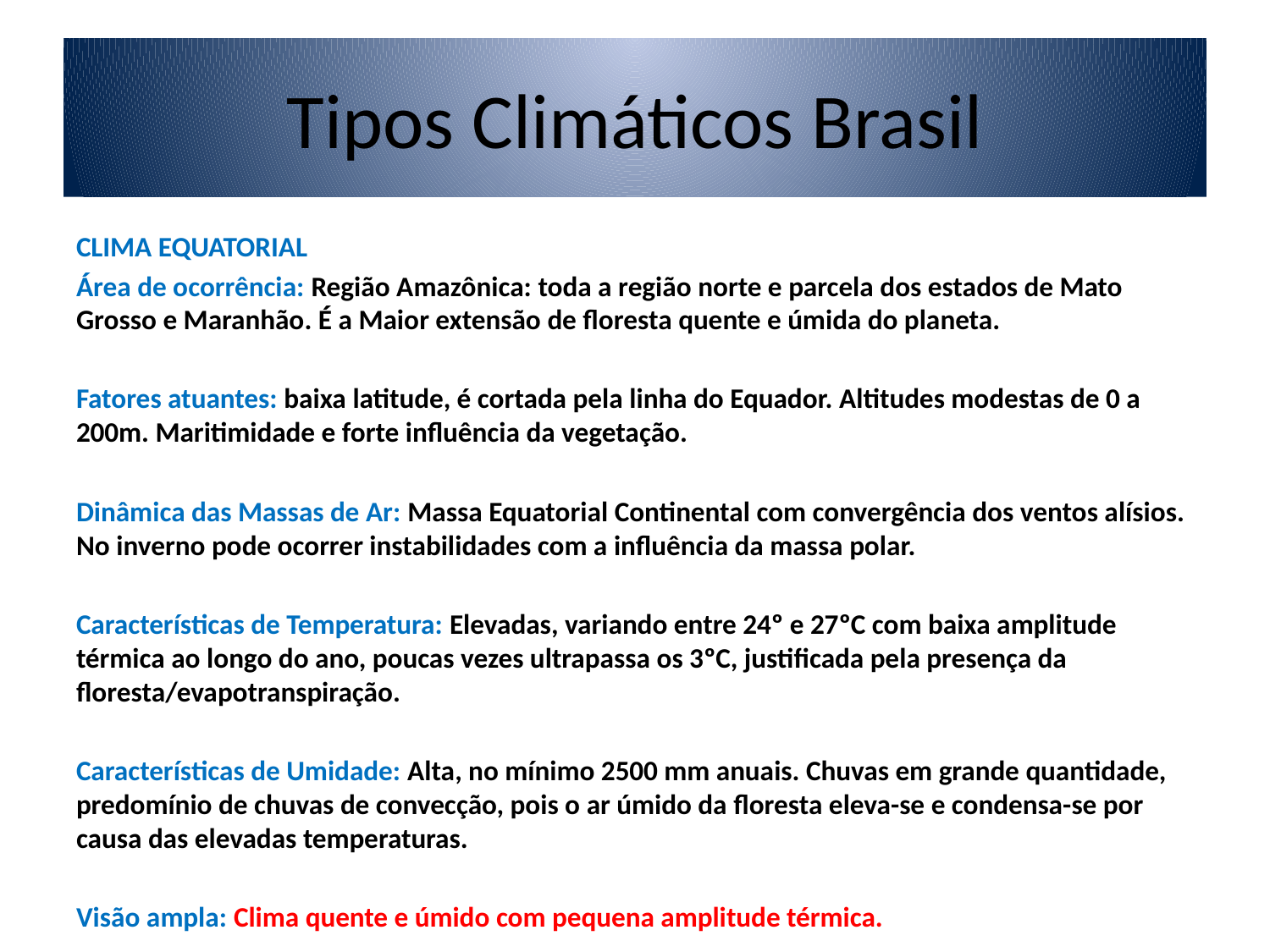

# Tipos Climáticos Brasil
CLIMA EQUATORIAL
Área de ocorrência: Região Amazônica: toda a região norte e parcela dos estados de Mato Grosso e Maranhão. É a Maior extensão de floresta quente e úmida do planeta.

Fatores atuantes: baixa latitude, é cortada pela linha do Equador. Altitudes modestas de 0 a 200m. Maritimidade e forte influência da vegetação.

Dinâmica das Massas de Ar: Massa Equatorial Continental com convergência dos ventos alísios. No inverno pode ocorrer instabilidades com a influência da massa polar.

Características de Temperatura: Elevadas, variando entre 24º e 27ºC com baixa amplitude térmica ao longo do ano, poucas vezes ultrapassa os 3ºC, justificada pela presença da floresta/evapotranspiração.

Características de Umidade: Alta, no mínimo 2500 mm anuais. Chuvas em grande quantidade, predomínio de chuvas de convecção, pois o ar úmido da floresta eleva-se e condensa-se por causa das elevadas temperaturas.

Visão ampla: Clima quente e úmido com pequena amplitude térmica.